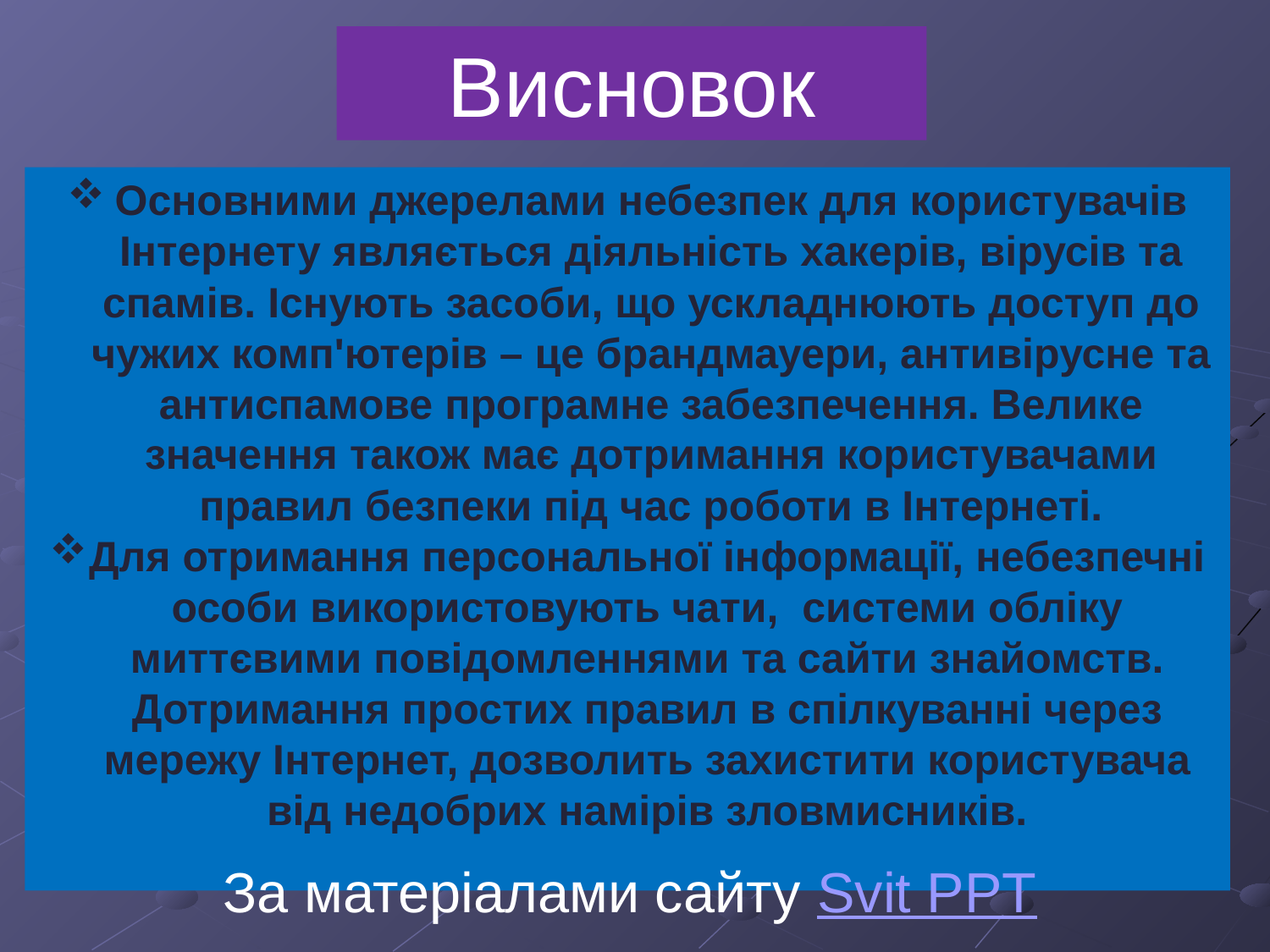

Висновок
Основними джерелами небезпек для користувачів Інтернету являється діяльність хакерів, вірусів та спамів. Існують засоби, що ускладнюють доступ до чужих комп'ютерів – це брандмауери, антивірусне та антиспамове програмне забезпечення. Велике значення також має дотримання користувачами правил безпеки під час роботи в Інтернеті.
Для отримання персональної інформації, небезпечні особи використовують чати,  системи обліку миттєвими повідомленнями та сайти знайомств. Дотримання простих правил в спілкуванні через мережу Інтернет, дозволить захистити користувача від недобрих намірів зловмисників.

За матеріалами сайту Svit PPT